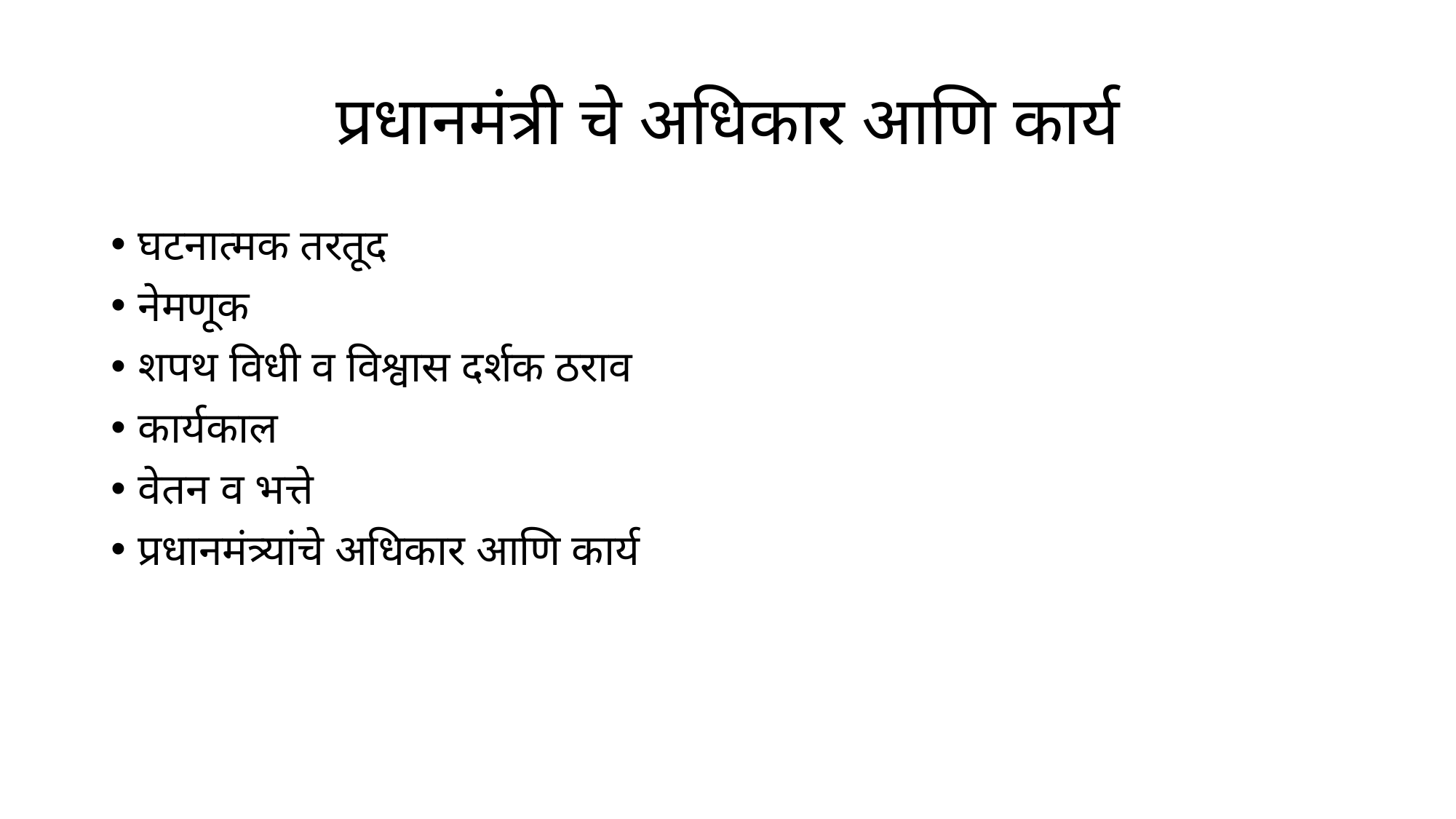

# प्रधानमंत्री चे अधिकार आणि कार्य
घटनात्मक तरतूद
नेमणूक
शपथ विधी व विश्वास दर्शक ठराव
कार्यकाल
वेतन व भत्ते
प्रधानमंत्र्यांचे अधिकार आणि कार्य